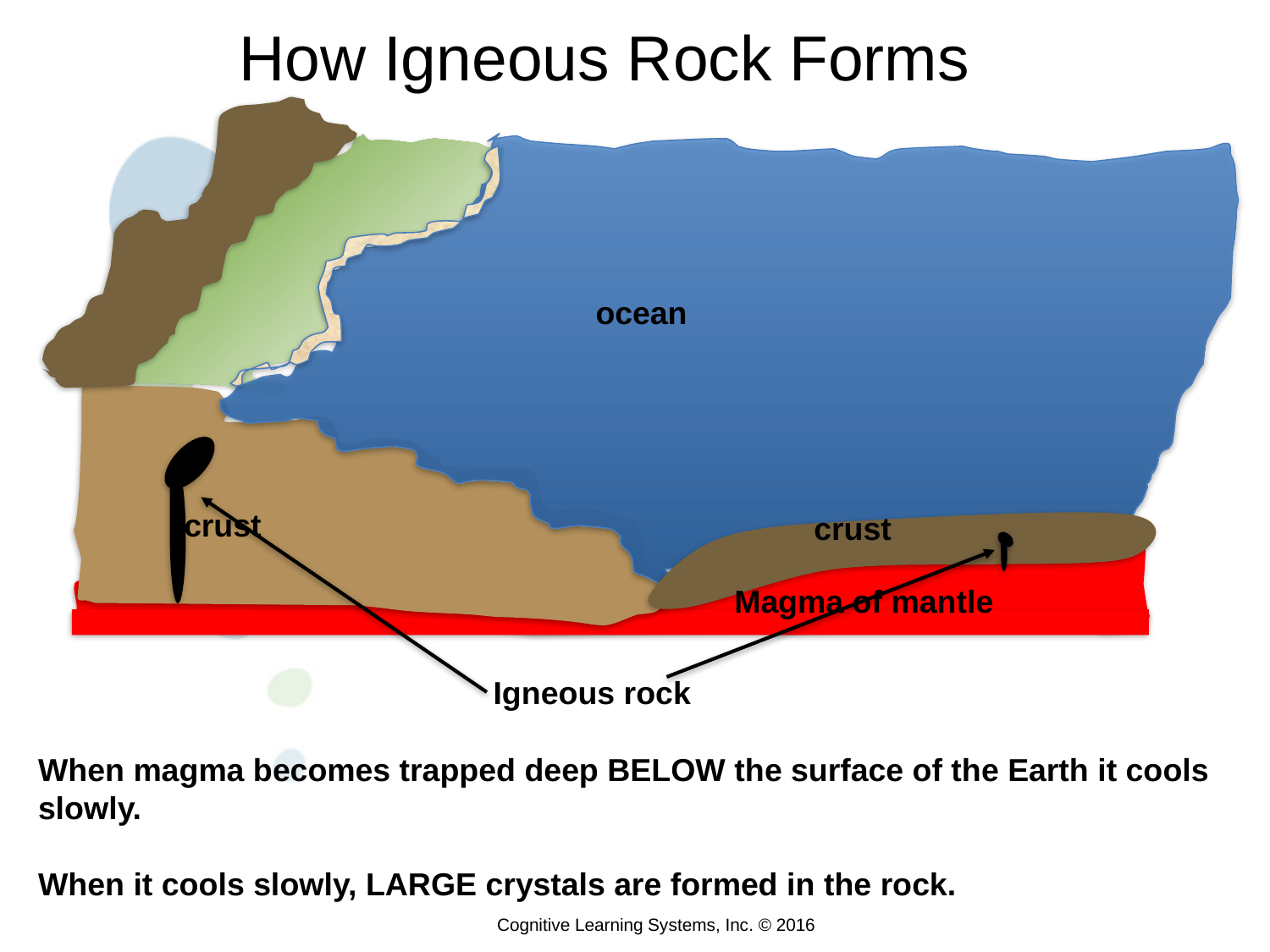

How Igneous Rock Forms

ocean
crust
  crust
Magma of mantle

Igneous rock
When magma becomes trapped deep BELOW the surface of the Earth it cools slowly.

When it cools slowly, LARGE crystals are formed in the rock.
Cognitive Learning Systems, Inc. © 2016